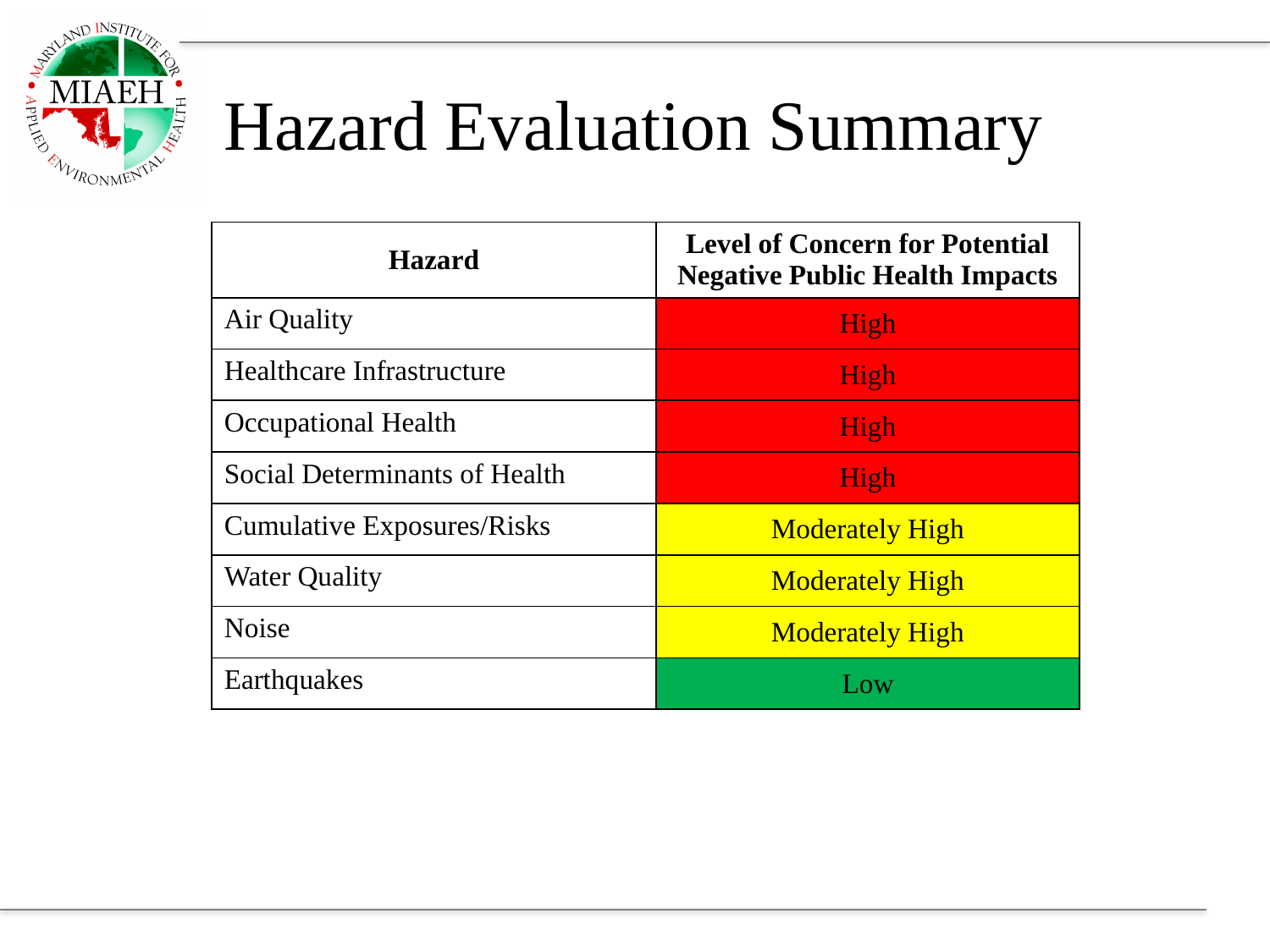

# Hazard Evaluation Summary
| Hazard | Level of Concern for Potential Negative Public Health Impacts |
| --- | --- |
| Air Quality | High |
| Healthcare Infrastructure | High |
| Occupational Health | High |
| Social Determinants of Health | High |
| Cumulative Exposures/Risks | Moderately High |
| Water Quality | Moderately High |
| Noise | Moderately High |
| Earthquakes | Low |